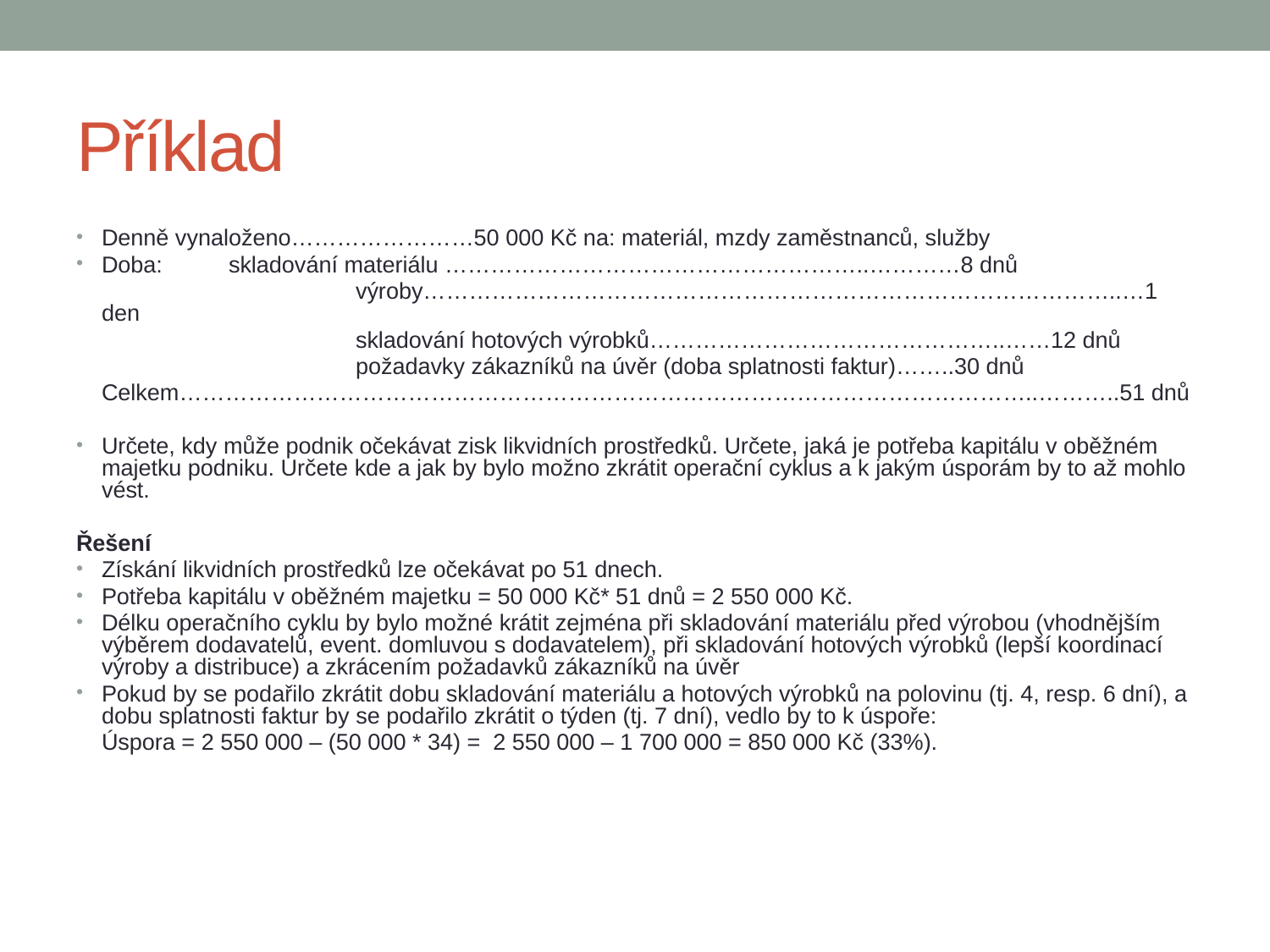

# Příklad
Denně vynaloženo……………………50 000 Kč na: materiál, mzdy zaměstnanců, služby
Doba:	skladování materiálu ………………………………………………..…………8 dnů
			výroby………………………………………………………………………………..…1 den
			skladování hotových výrobků………………………………………..……12 dnů
			požadavky zákazníků na úvěr (doba splatnosti faktur)……..30 dnů
	Celkem…………………………………………………………………………………………………..………..51 dnů

Určete, kdy může podnik očekávat zisk likvidních prostředků. Určete, jaká je potřeba kapitálu v oběžném majetku podniku. Určete kde a jak by bylo možno zkrátit operační cyklus a k jakým úsporám by to až mohlo vést.

Řešení
Získání likvidních prostředků lze očekávat po 51 dnech.
Potřeba kapitálu v oběžném majetku = 50 000 Kč* 51 dnů = 2 550 000 Kč.
Délku operačního cyklu by bylo možné krátit zejména při skladování materiálu před výrobou (vhodnějším výběrem dodavatelů, event. domluvou s dodavatelem), při skladování hotových výrobků (lepší koordinací výroby a distribuce) a zkrácením požadavků zákazníků na úvěr
Pokud by se podařilo zkrátit dobu skladování materiálu a hotových výrobků na polovinu (tj. 4, resp. 6 dní), a dobu splatnosti faktur by se podařilo zkrátit o týden (tj. 7 dní), vedlo by to k úspoře:
	Úspora = 2 550 000 – (50 000 * 34) =  2 550 000 – 1 700 000 = 850 000 Kč (33%).